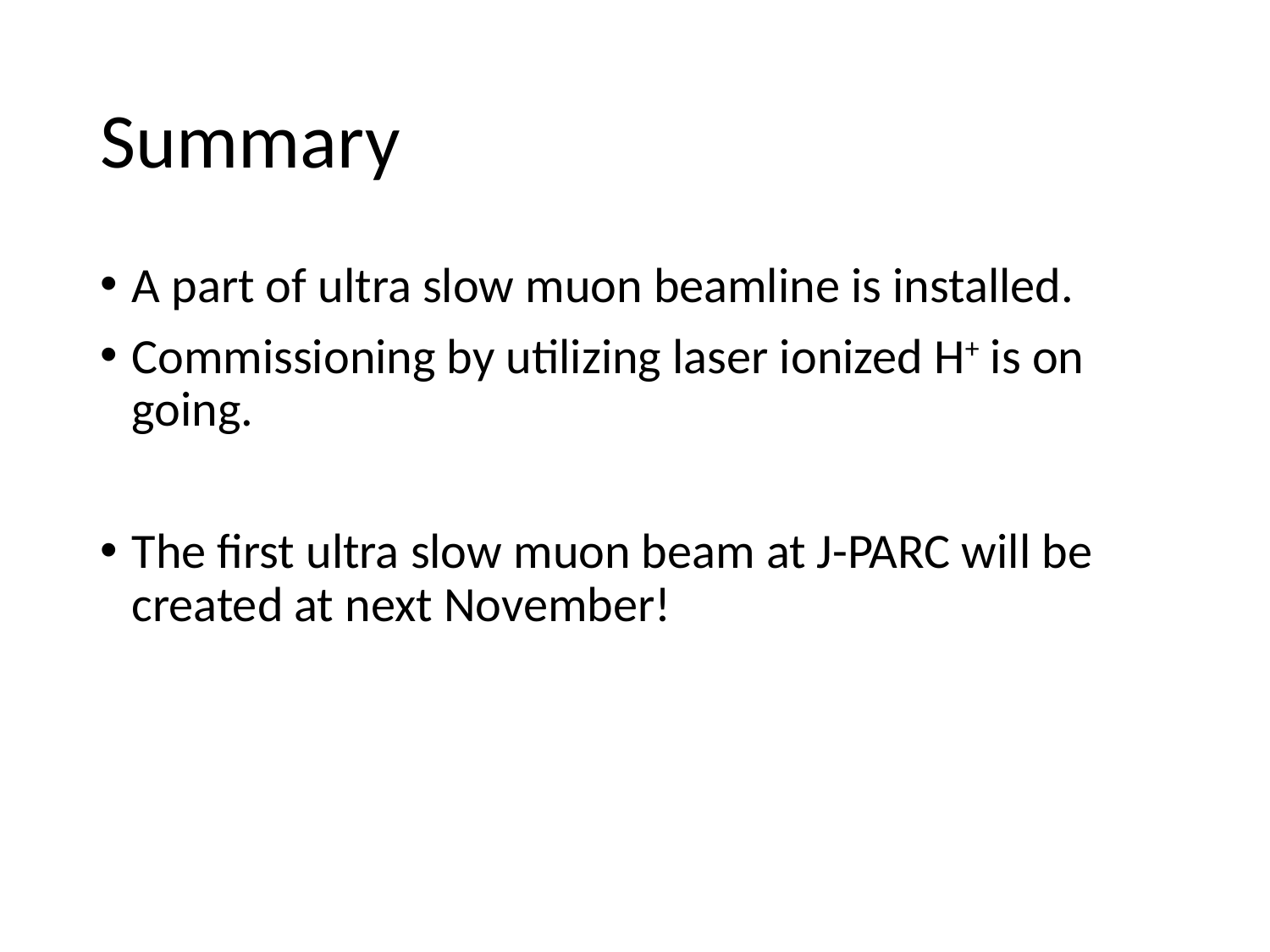

# Summary
A part of ultra slow muon beamline is installed.
Commissioning by utilizing laser ionized H+ is on going.

The first ultra slow muon beam at J-PARC will be created at next November!